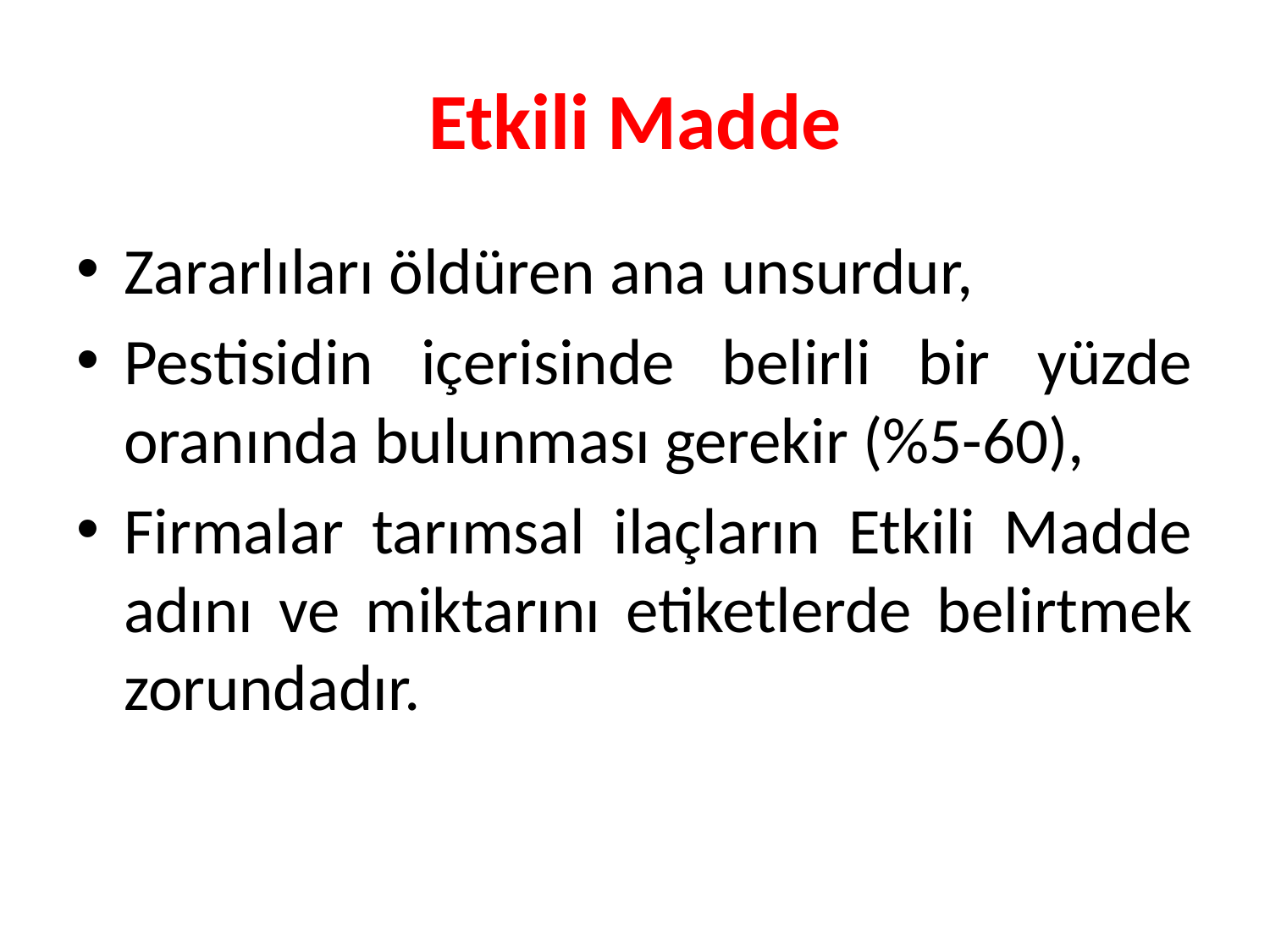

# Etkili Madde
Zararlıları öldüren ana unsurdur,
Pestisidin içerisinde belirli bir yüzde oranında bulunması gerekir (%5-60),
Firmalar tarımsal ilaçların Etkili Madde adını ve miktarını etiketlerde belirtmek zorundadır.